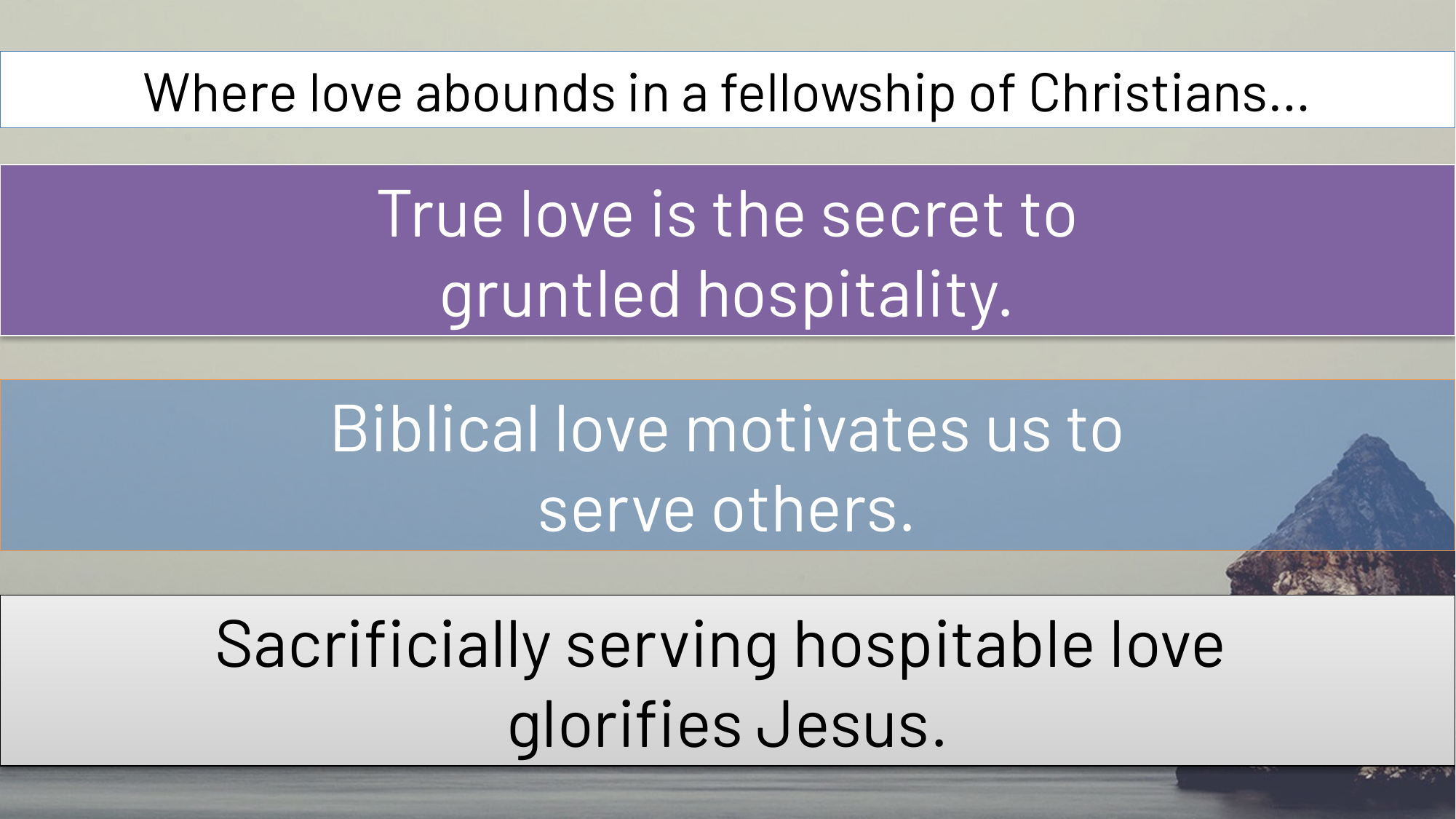

Where love abounds in a fellowship of Christians…
True love is the secret to
gruntled hospitality.
Biblical love motivates us to
serve others.
Sacrificially serving hospitable love
glorifies Jesus.